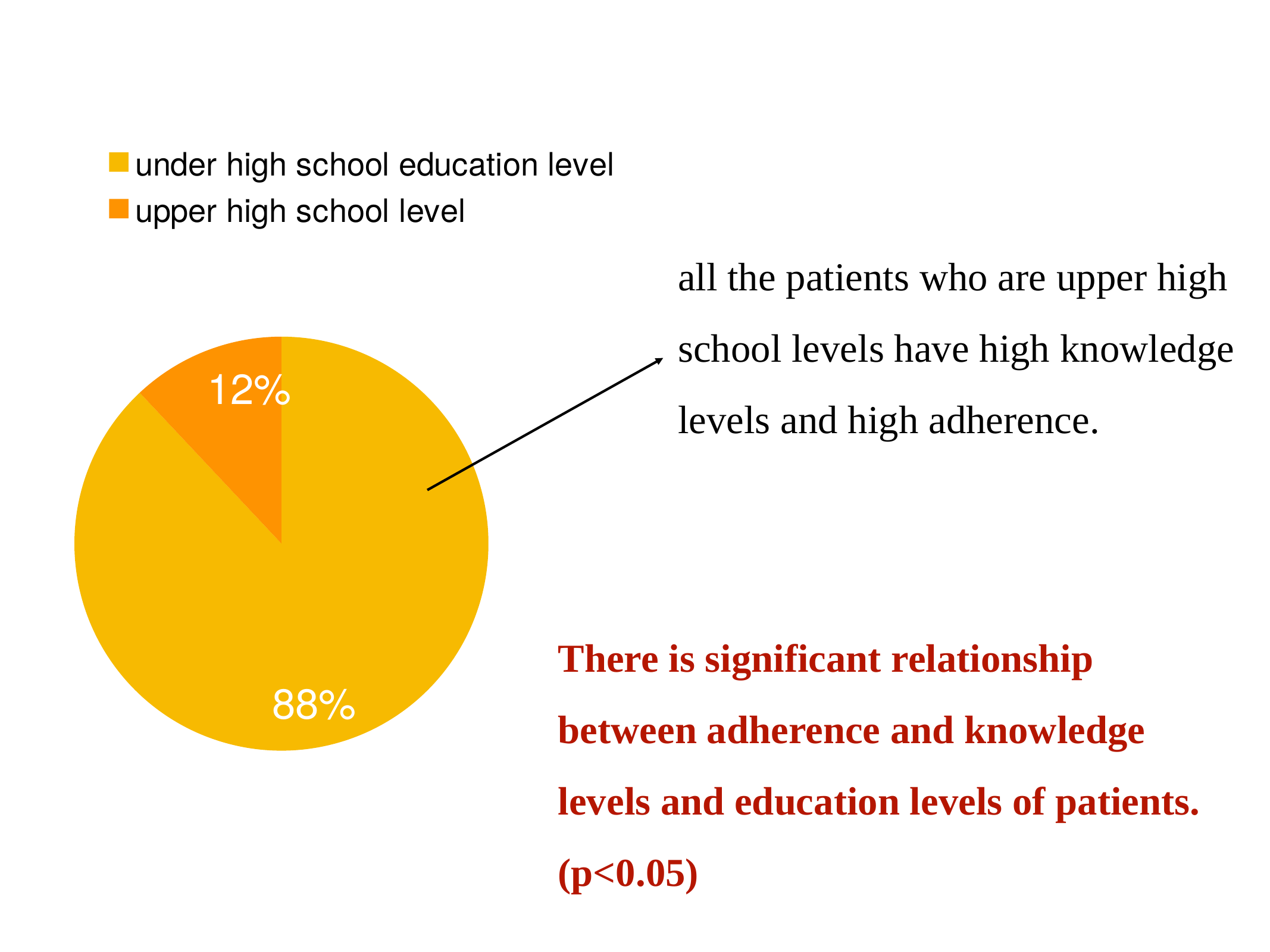

### Chart

| Category | Bölge 1 |
|---|---|
| under high school education level | 88.0 |
| upper high school level | 12.0 |
all the patients who are upper high school levels have high knowledge levels and high adherence.

There is significant relationship between adherence and knowledge levels and education levels of patients. (p<0.05)